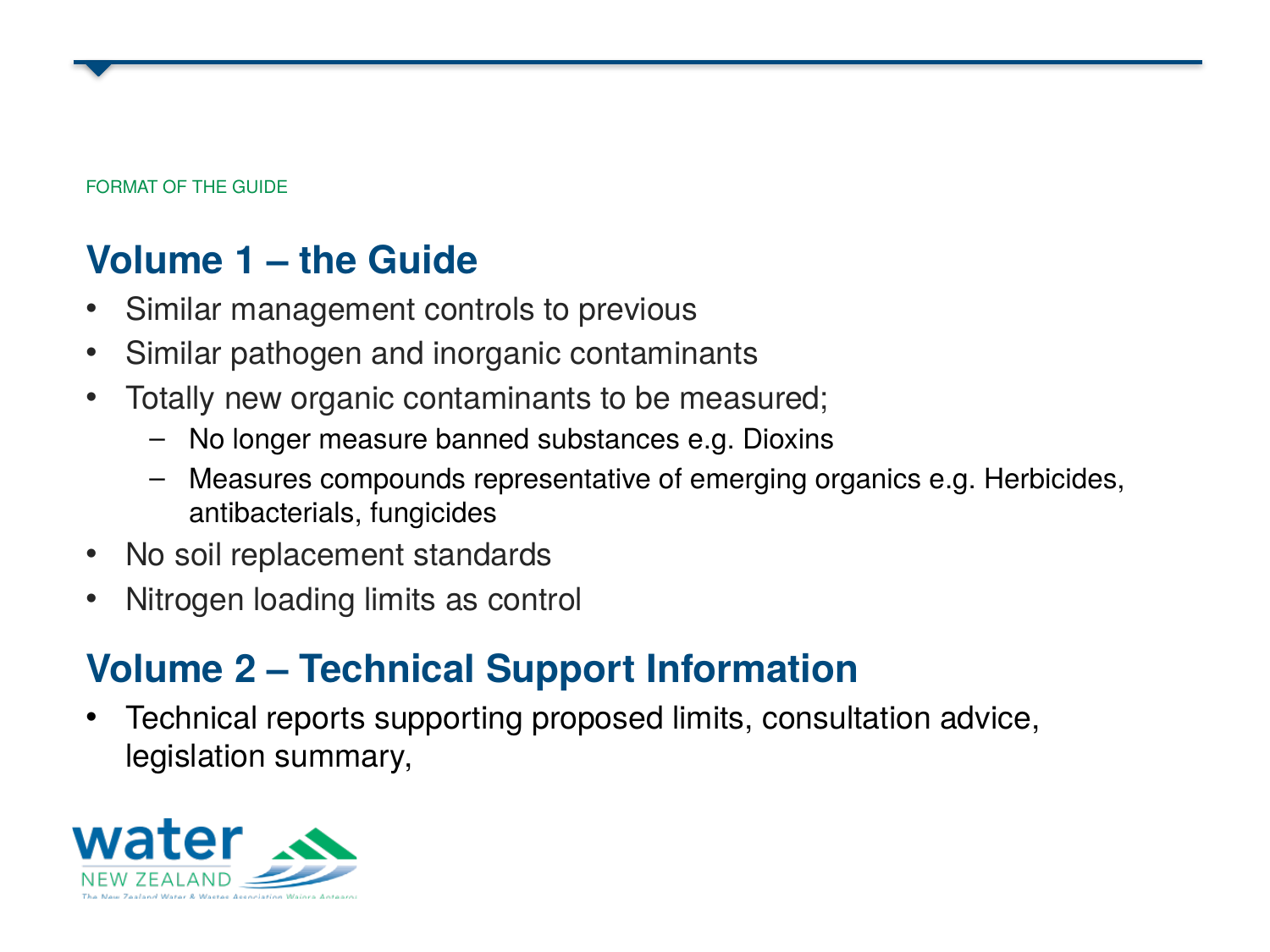

FORMAT OF THE GUIDE
Volume 1 – the Guide
Similar management controls to previous
Similar pathogen and inorganic contaminants
Totally new organic contaminants to be measured;
No longer measure banned substances e.g. Dioxins
Measures compounds representative of emerging organics e.g. Herbicides, antibacterials, fungicides
No soil replacement standards
Nitrogen loading limits as control

Volume 2 – Technical Support Information
Technical reports supporting proposed limits, consultation advice, legislation summary,